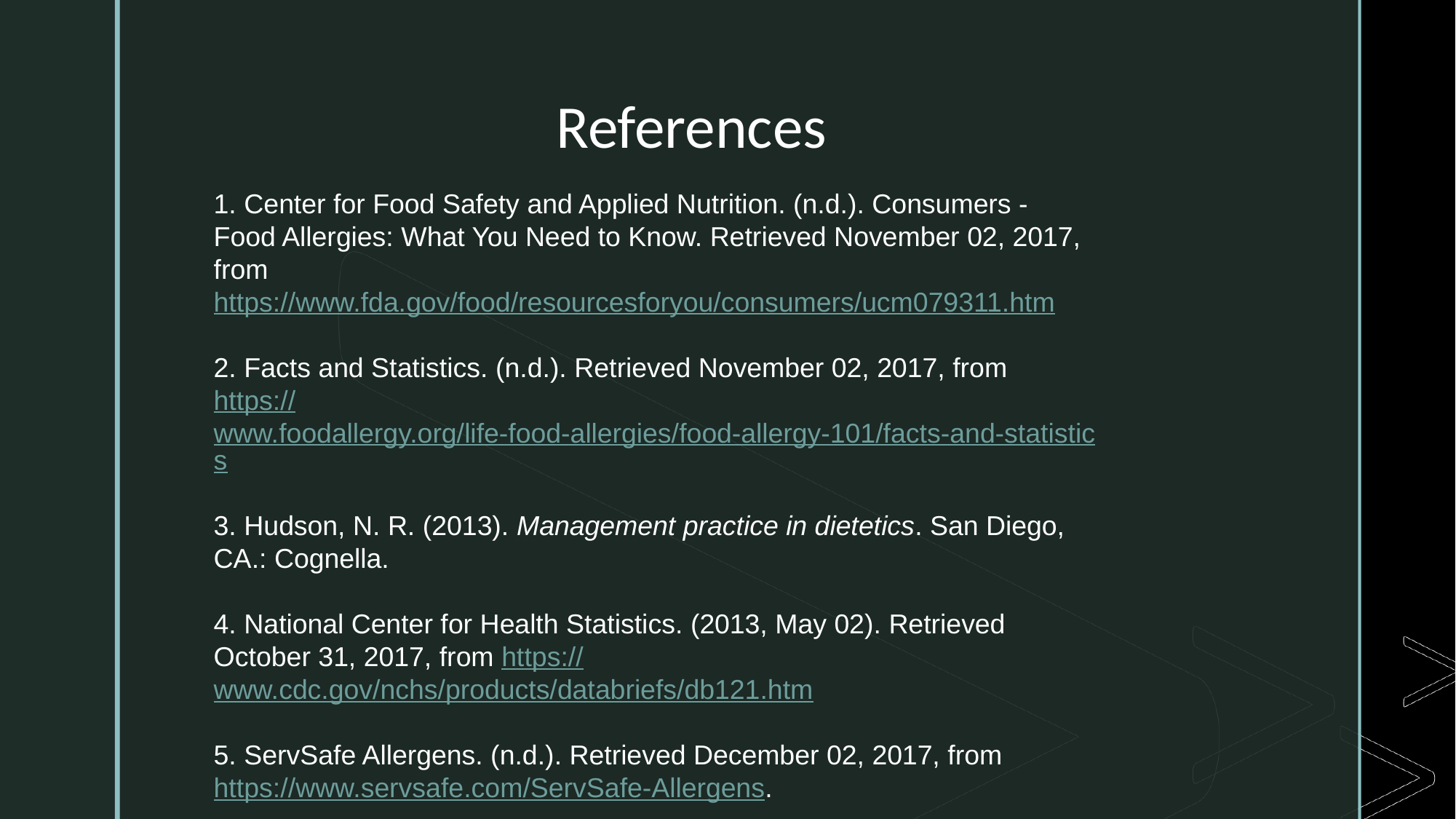

References
1. Center for Food Safety and Applied Nutrition. (n.d.). Consumers - Food Allergies: What You Need to Know. Retrieved November 02, 2017, from https://www.fda.gov/food/resourcesforyou/consumers/ucm079311.htm

2. Facts and Statistics. (n.d.). Retrieved November 02, 2017, from https://www.foodallergy.org/life-food-allergies/food-allergy-101/facts-and-statistics

3. Hudson, N. R. (2013). Management practice in dietetics. San Diego, CA.: Cognella.

4. National Center for Health Statistics. (2013, May 02). Retrieved October 31, 2017, from https://www.cdc.gov/nchs/products/databriefs/db121.htm

5. ServSafe Allergens. (n.d.). Retrieved December 02, 2017, from https://www.servsafe.com/ServSafe-Allergens.